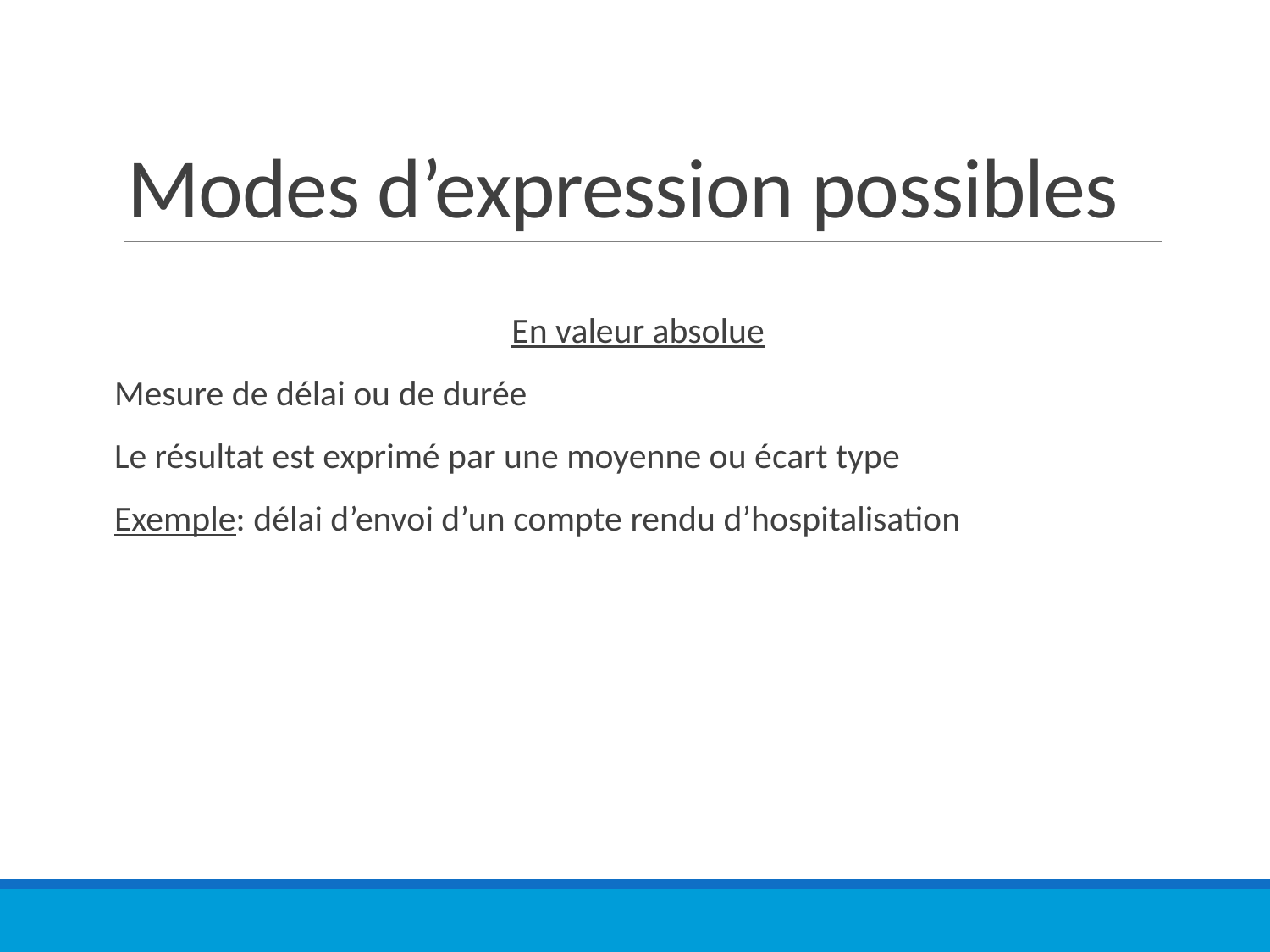

# Modes d’expression possibles
En valeur absolue
Mesure de délai ou de durée
Le résultat est exprimé par une moyenne ou écart type
Exemple: délai d’envoi d’un compte rendu d’hospitalisation